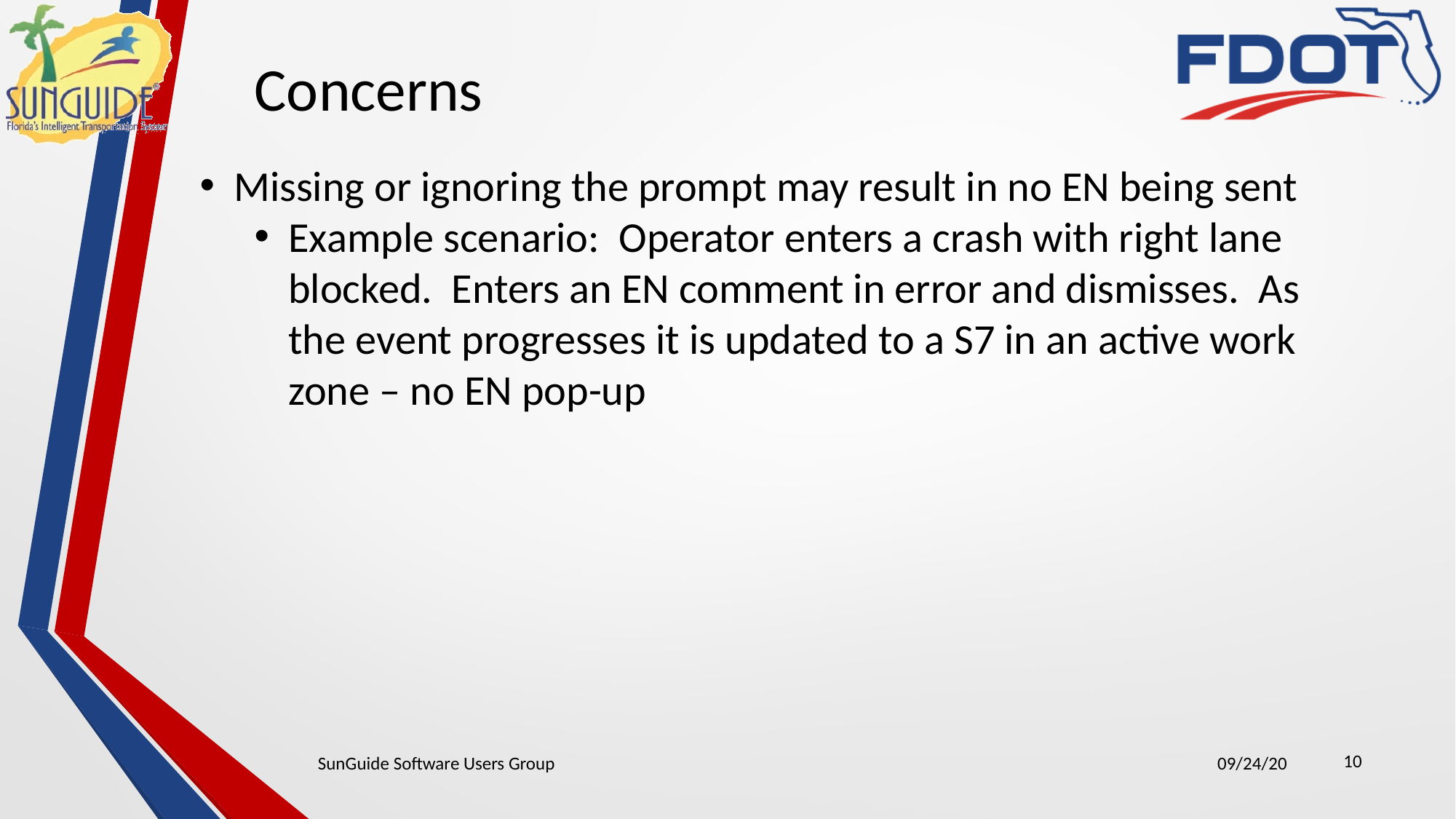

Concerns
Missing or ignoring the prompt may result in no EN being sent
Example scenario:  Operator enters a crash with right lane blocked.  Enters an EN comment in error and dismisses.  As the event progresses it is updated to a S7 in an active work zone – no EN pop-up

10
SunGuide Software Users Group
09/24/20